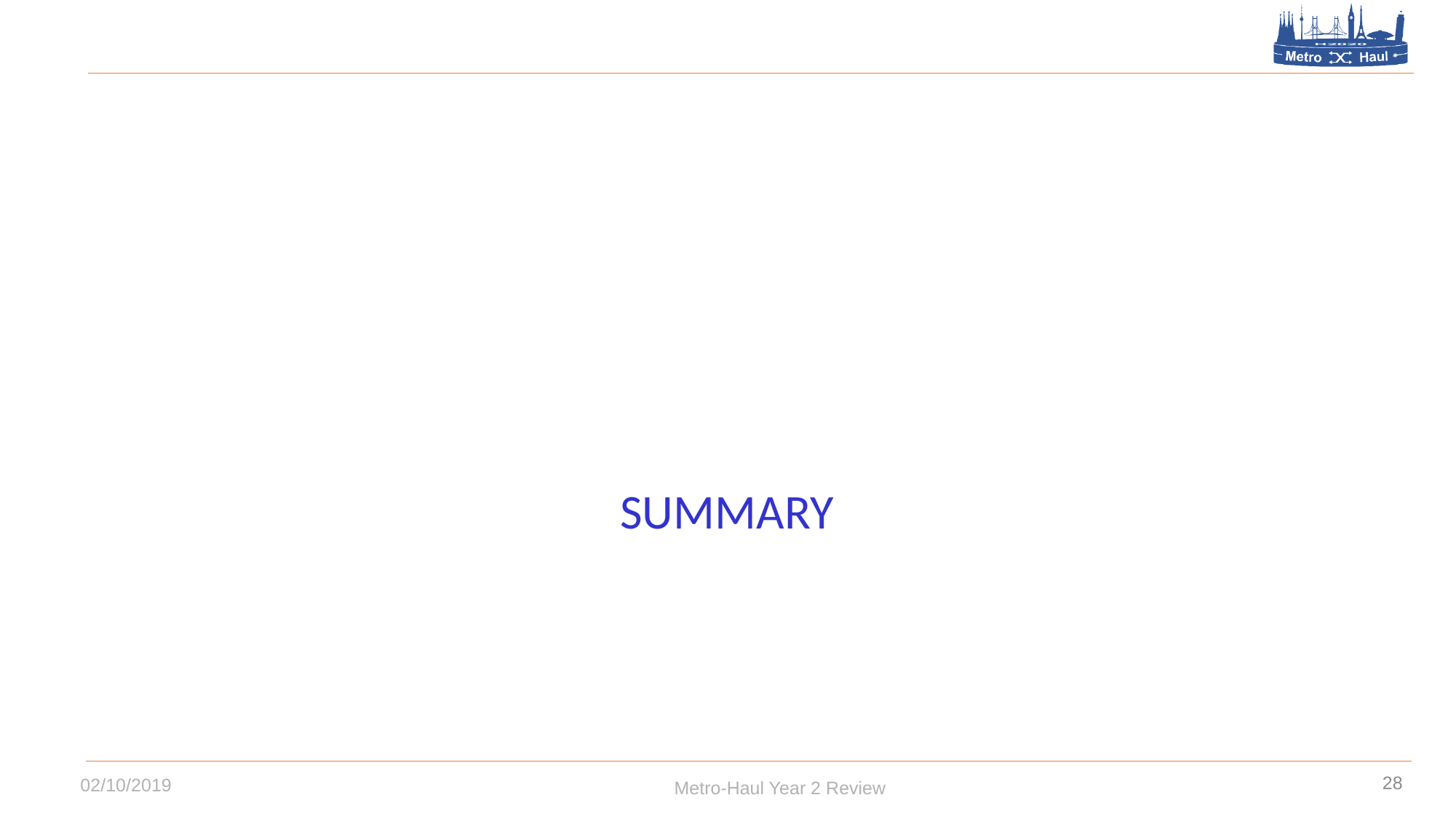

# SUMMARY

28
Metro-Haul Year 2 Review
02/10/2019